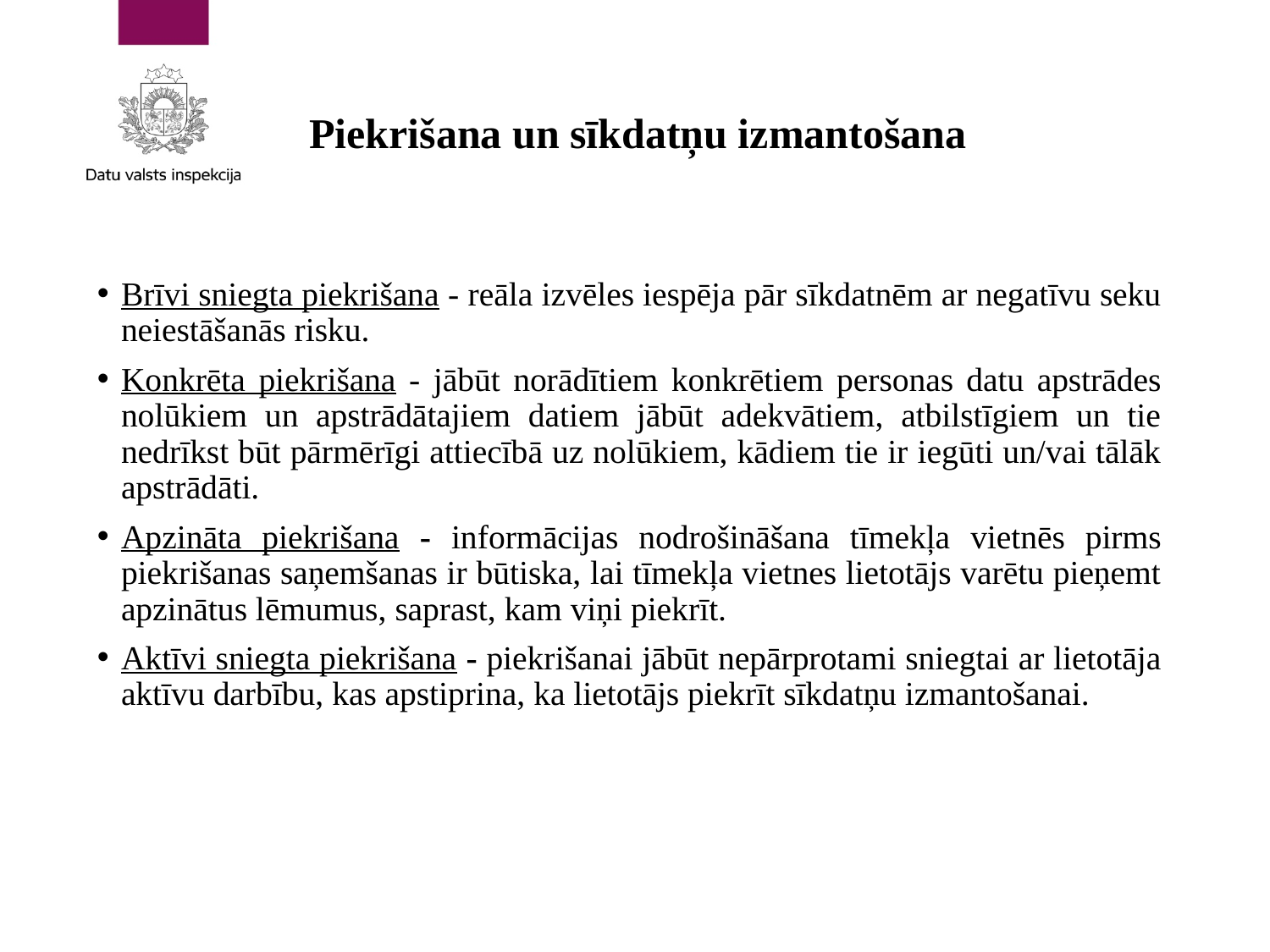

# Piekrišana un sīkdatņu izmantošana

Brīvi sniegta piekrišana - reāla izvēles iespēja pār sīkdatnēm ar negatīvu seku neiestāšanās risku.
Konkrēta piekrišana - jābūt norādītiem konkrētiem personas datu apstrādes nolūkiem un apstrādātajiem datiem jābūt adekvātiem, atbilstīgiem un tie nedrīkst būt pārmērīgi attiecībā uz nolūkiem, kādiem tie ir iegūti un/vai tālāk apstrādāti.
Apzināta piekrišana - informācijas nodrošināšana tīmekļa vietnēs pirms piekrišanas saņemšanas ir būtiska, lai tīmekļa vietnes lietotājs varētu pieņemt apzinātus lēmumus, saprast, kam viņi piekrīt.
Aktīvi sniegta piekrišana - piekrišanai jābūt nepārprotami sniegtai ar lietotāja aktīvu darbību, kas apstiprina, ka lietotājs piekrīt sīkdatņu izmantošanai.